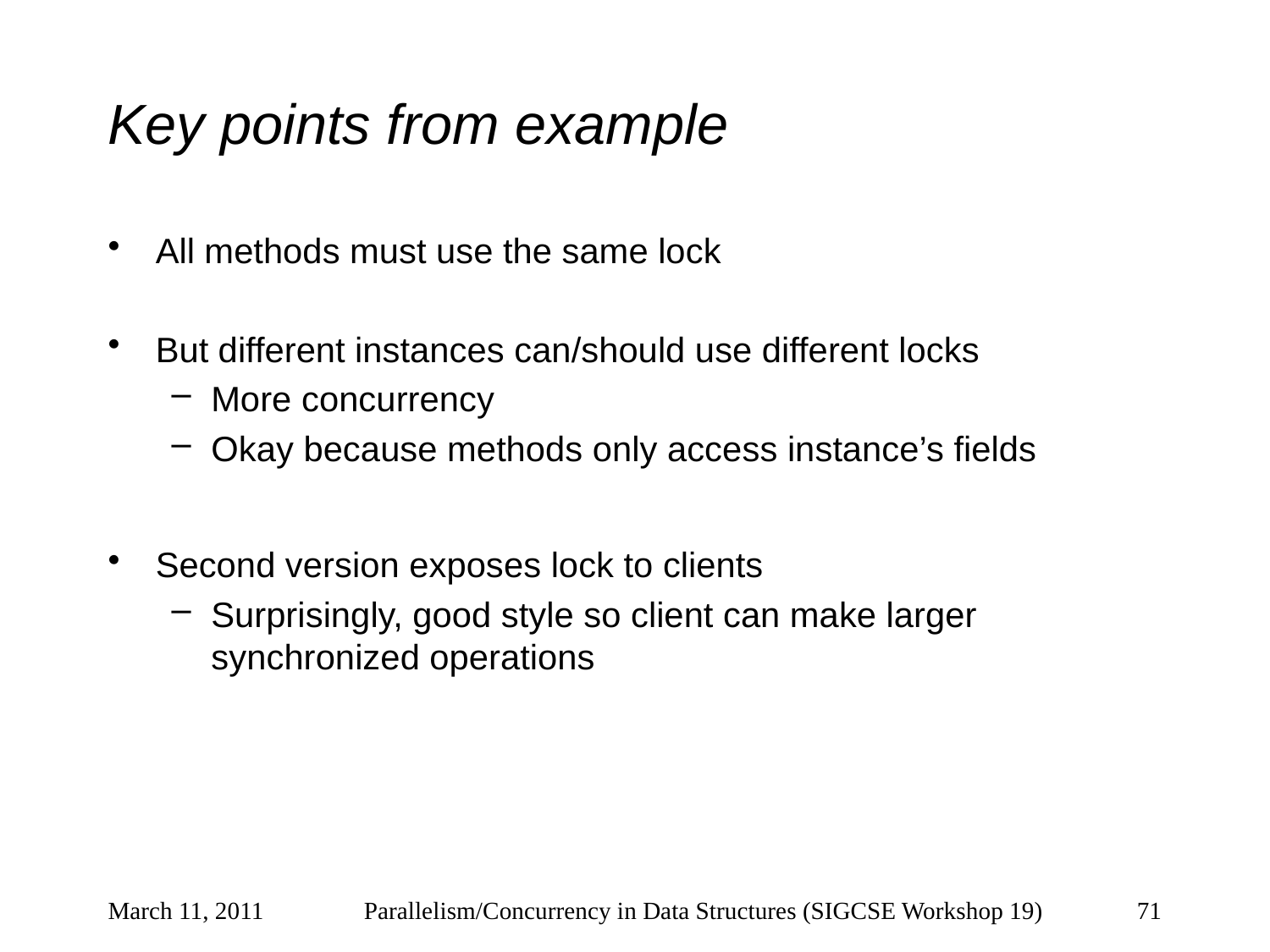

# Key points from example
All methods must use the same lock

But different instances can/should use different locks
More concurrency
Okay because methods only access instance’s fields

Second version exposes lock to clients
Surprisingly, good style so client can make larger synchronized operations
March 11, 2011
Parallelism/Concurrency in Data Structures (SIGCSE Workshop 19)
71